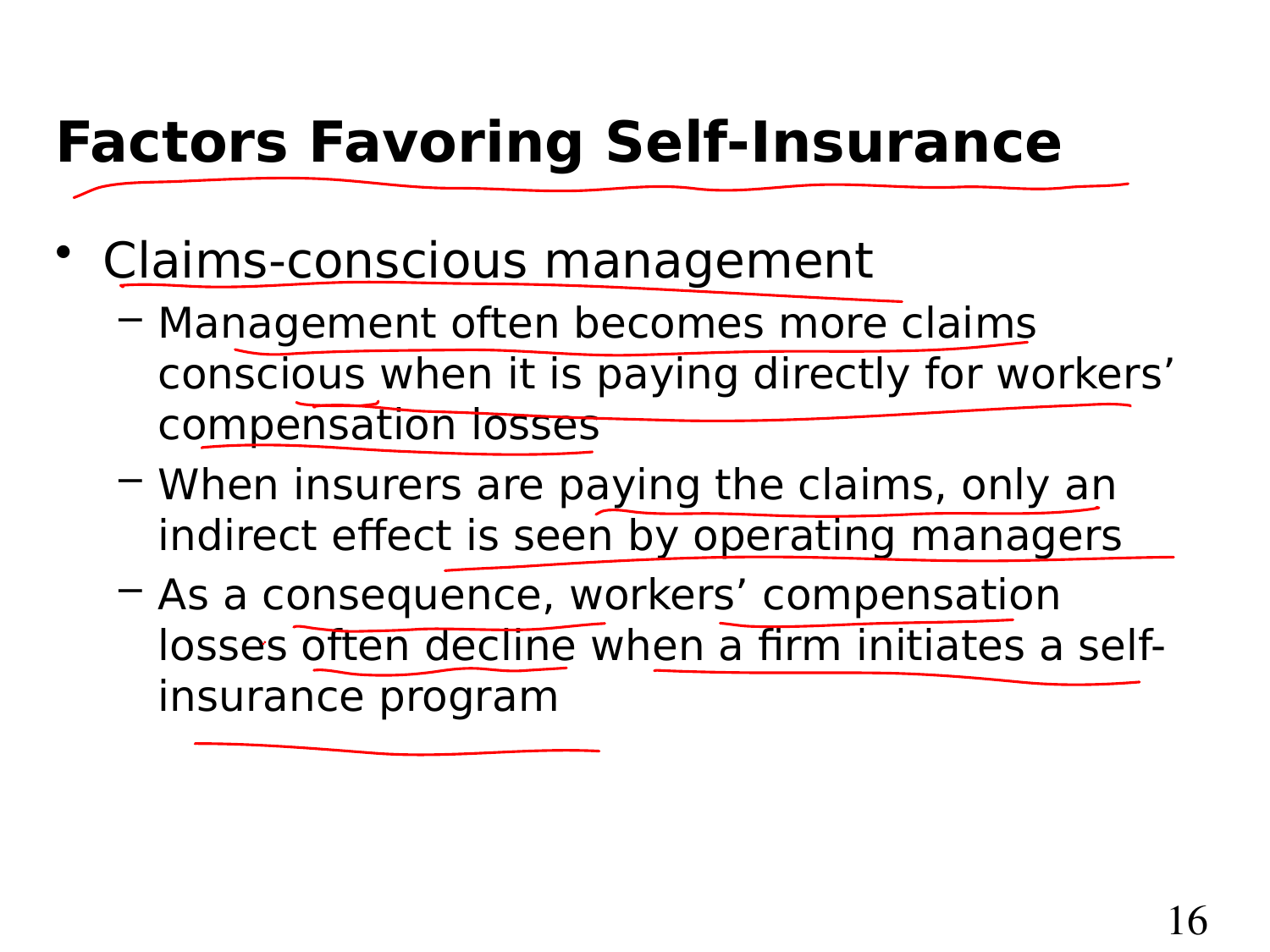

# Factors Favoring Self-Insurance
Claims-conscious management
Management often becomes more claims conscious when it is paying directly for workers’ compensation losses
When insurers are paying the claims, only an indirect effect is seen by operating managers
As a consequence, workers’ compensation losses often decline when a firm initiates a self-insurance program
16